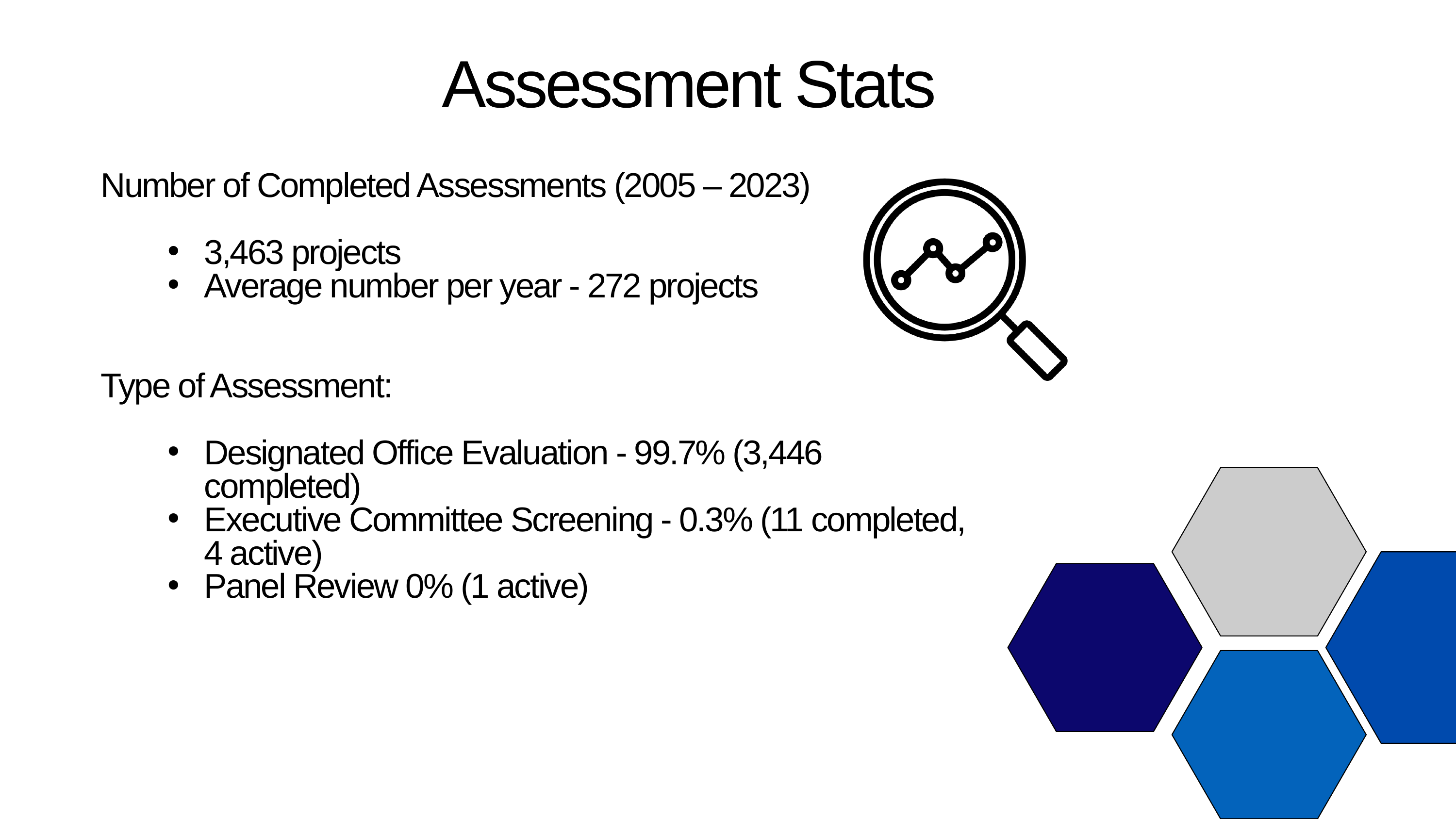

Assessment Stats
Number of Completed Assessments (2005 – 2023)

3,463 projects
Average number per year - 272 projects

Type of Assessment:

Designated Office Evaluation - 99.7% (3,446 completed)
Executive Committee Screening - 0.3% (11 completed, 4 active)
Panel Review 0% (1 active)